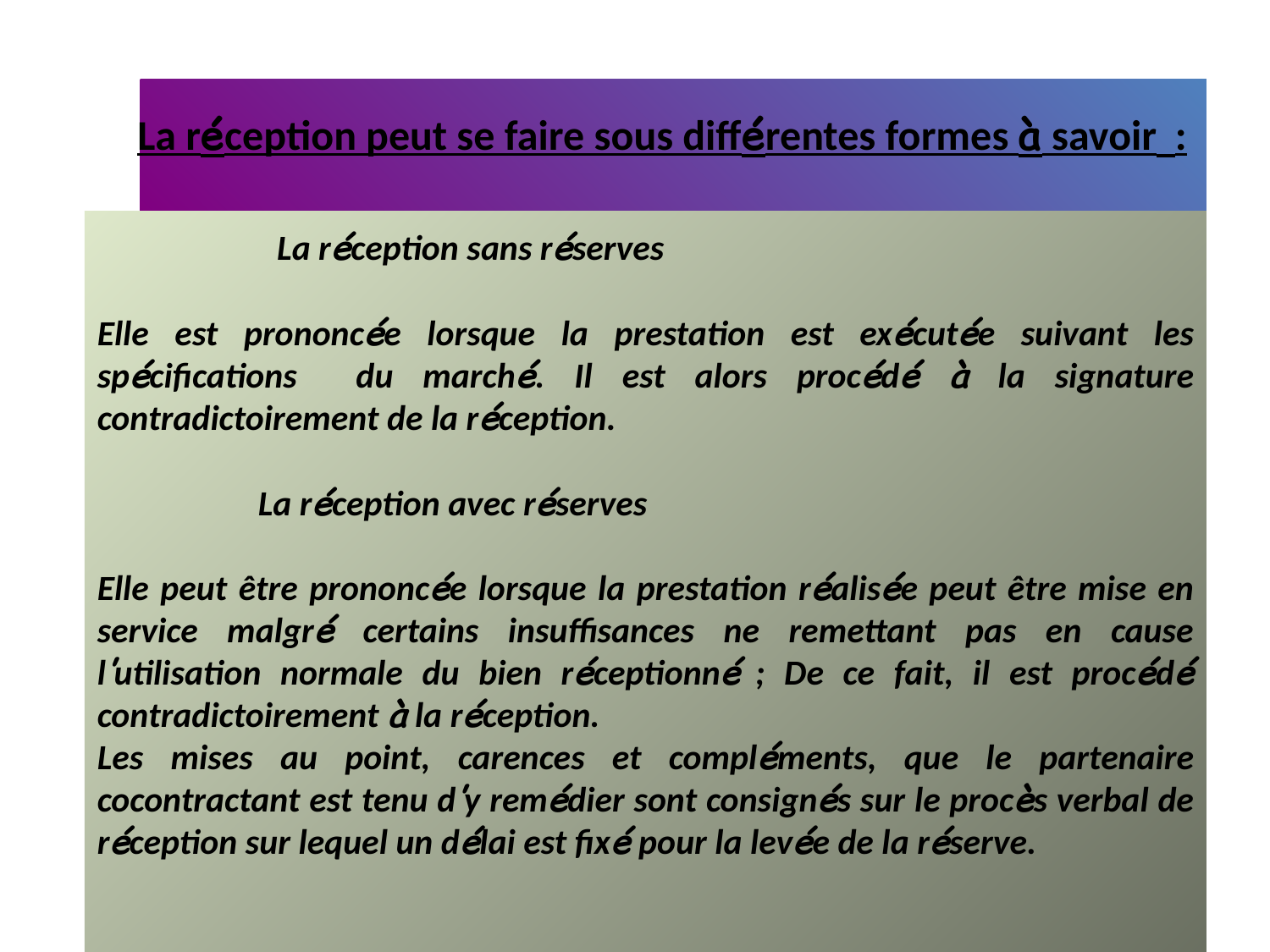

# La réception peut se faire sous différentes formes à savoir :

                 La réception sans réserves

Elle est prononcée lorsque la prestation est exécutée suivant les spécifications  du marché. Il est alors procédé à la signature contradictoirement de la réception.

                    La réception avec réserves

Elle peut être prononcée lorsque la prestation réalisée peut être mise en service malgré certains insuffisances ne remettant pas en cause l’utilisation normale du bien réceptionné ; De ce fait, il est procédé contradictoirement à la réception.
Les mises au point, carences et compléments, que le partenaire cocontractant est tenu d’y remédier sont consignés sur le procès verbal de réception sur lequel un délai est fixé pour la levée de la réserve.